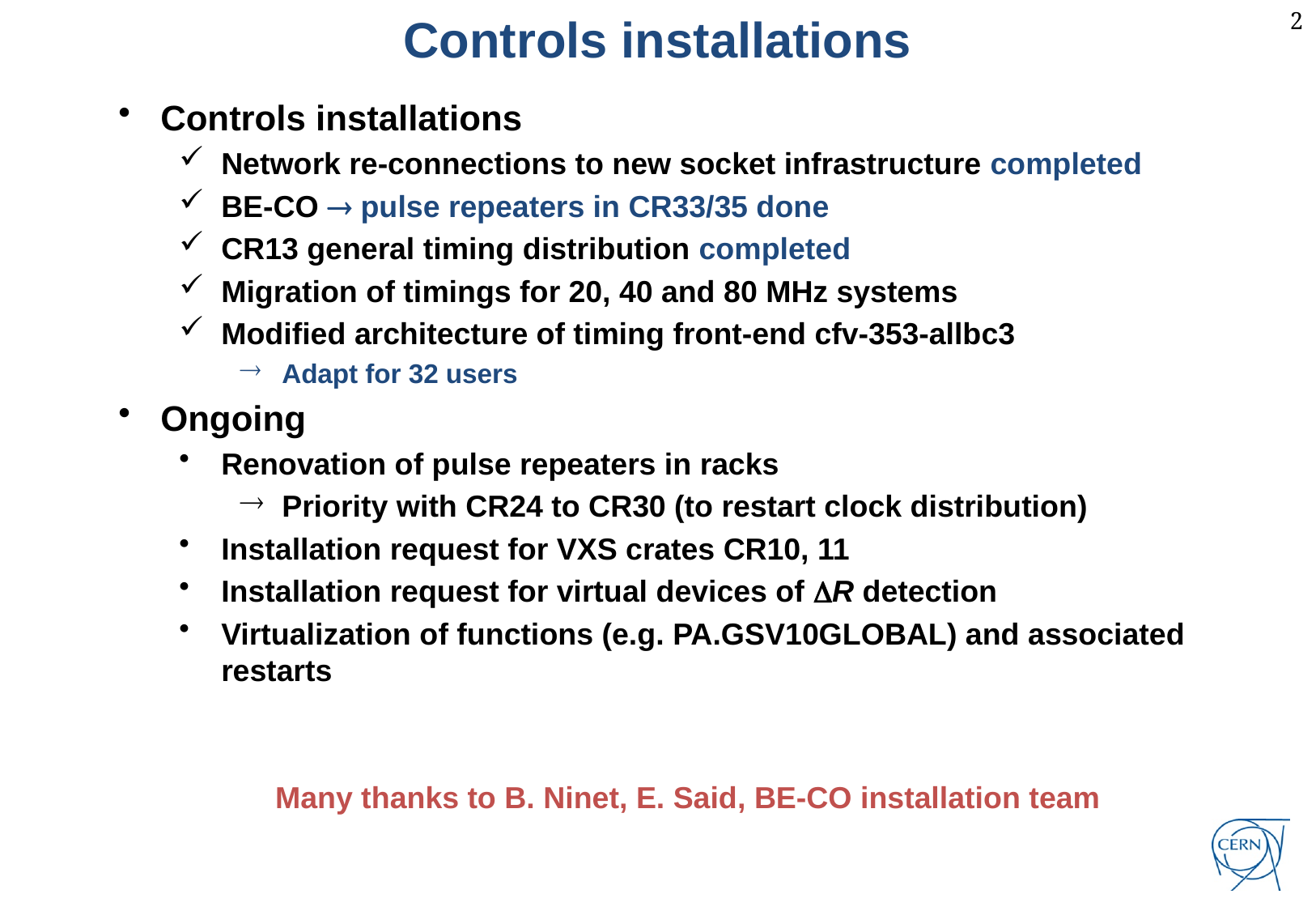

Controls installations
Controls installations
Network re-connections to new socket infrastructure completed
BE-CO → pulse repeaters in CR33/35 done
CR13 general timing distribution completed
Migration of timings for 20, 40 and 80 MHz systems
Modified architecture of timing front-end cfv-353-allbc3
Adapt for 32 users
Ongoing
Renovation of pulse repeaters in racks
Priority with CR24 to CR30 (to restart clock distribution)
Installation request for VXS crates CR10, 11
Installation request for virtual devices of ΔR detection
Virtualization of functions (e.g. PA.GSV10GLOBAL) and associated restarts

Many thanks to B. Ninet, E. Said, BE-CO installation team